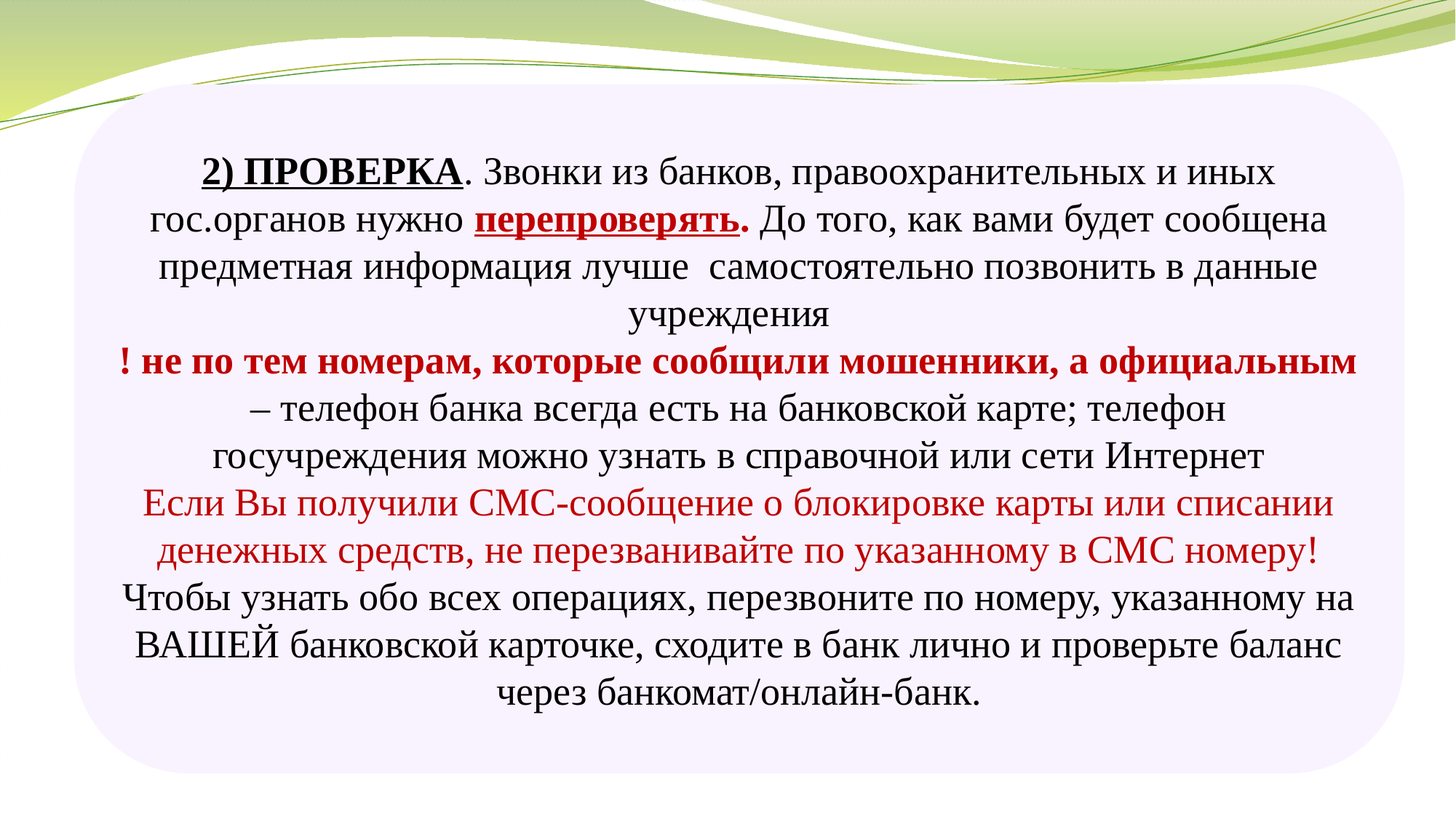

2) ПРОВЕРКА. Звонки из банков, правоохранительных и иных гос.органов нужно перепроверять. До того, как вами будет сообщена предметная информация лучше  самостоятельно позвонить в данные учреждения
! не по тем номерам, которые сообщили мошенники, а официальным – телефон банка всегда есть на банковской карте; телефон госучреждения можно узнать в справочной или сети Интернет
Если Вы получили СМС-сообщение о блокировке карты или списании денежных средств, не перезванивайте по указанному в СМС номеру! Чтобы узнать обо всех операциях, перезвоните по номеру, указанному на ВАШЕЙ банковской карточке, сходите в банк лично и проверьте баланс через банкомат/онлайн-банк.